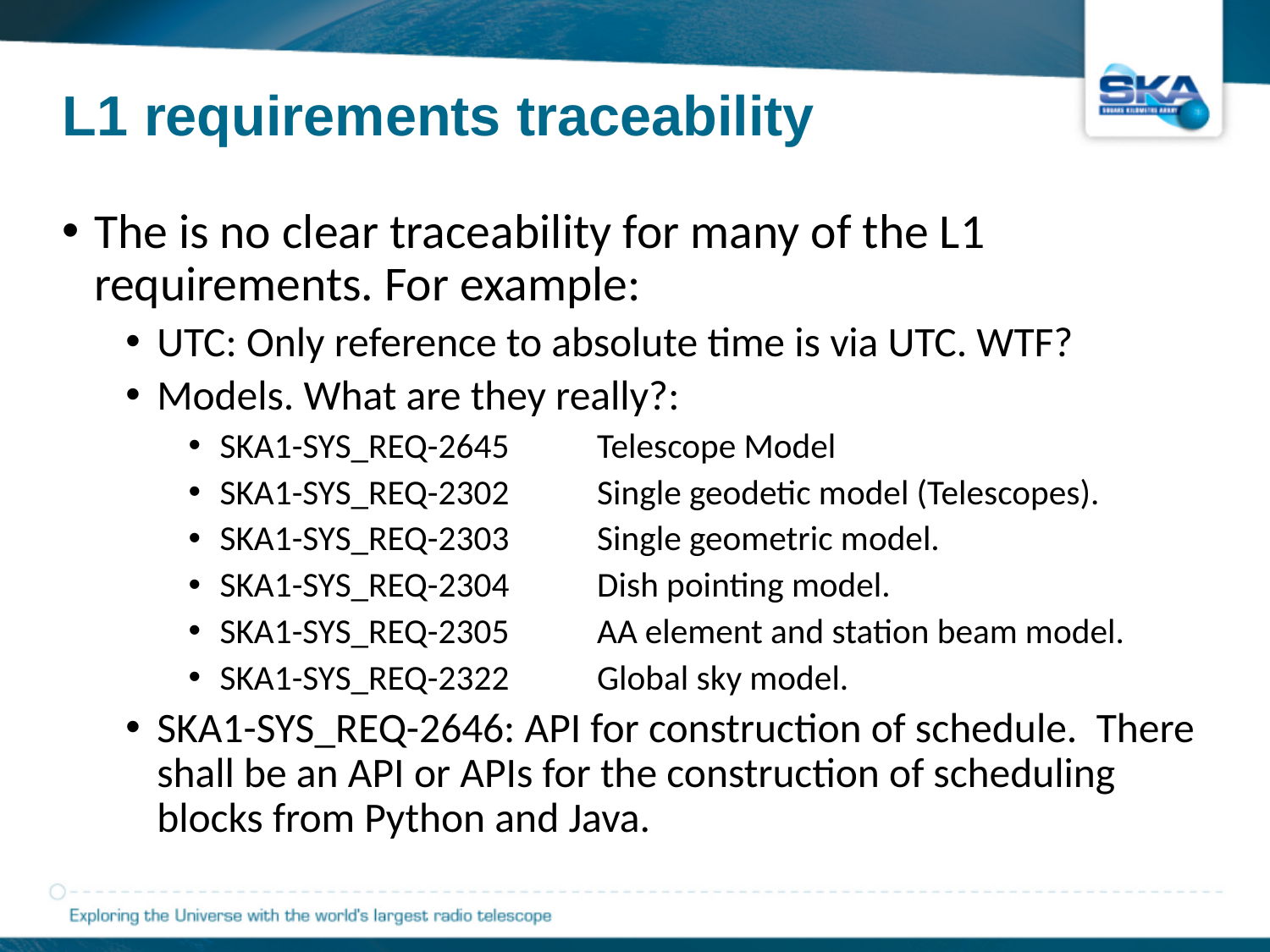

# L1 requirements traceability
The is no clear traceability for many of the L1 requirements. For example:
UTC: Only reference to absolute time is via UTC. WTF?
Models. What are they really?:
SKA1-SYS_REQ-2645	Telescope Model
SKA1-SYS_REQ-2302	Single geodetic model (Telescopes).
SKA1-SYS_REQ-2303	Single geometric model.
SKA1-SYS_REQ-2304	Dish pointing model.
SKA1-SYS_REQ-2305	AA element and station beam model.
SKA1-SYS_REQ-2322	Global sky model.
SKA1-SYS_REQ-2646: API for construction of schedule.  There shall be an API or APIs for the construction of scheduling blocks from Python and Java.